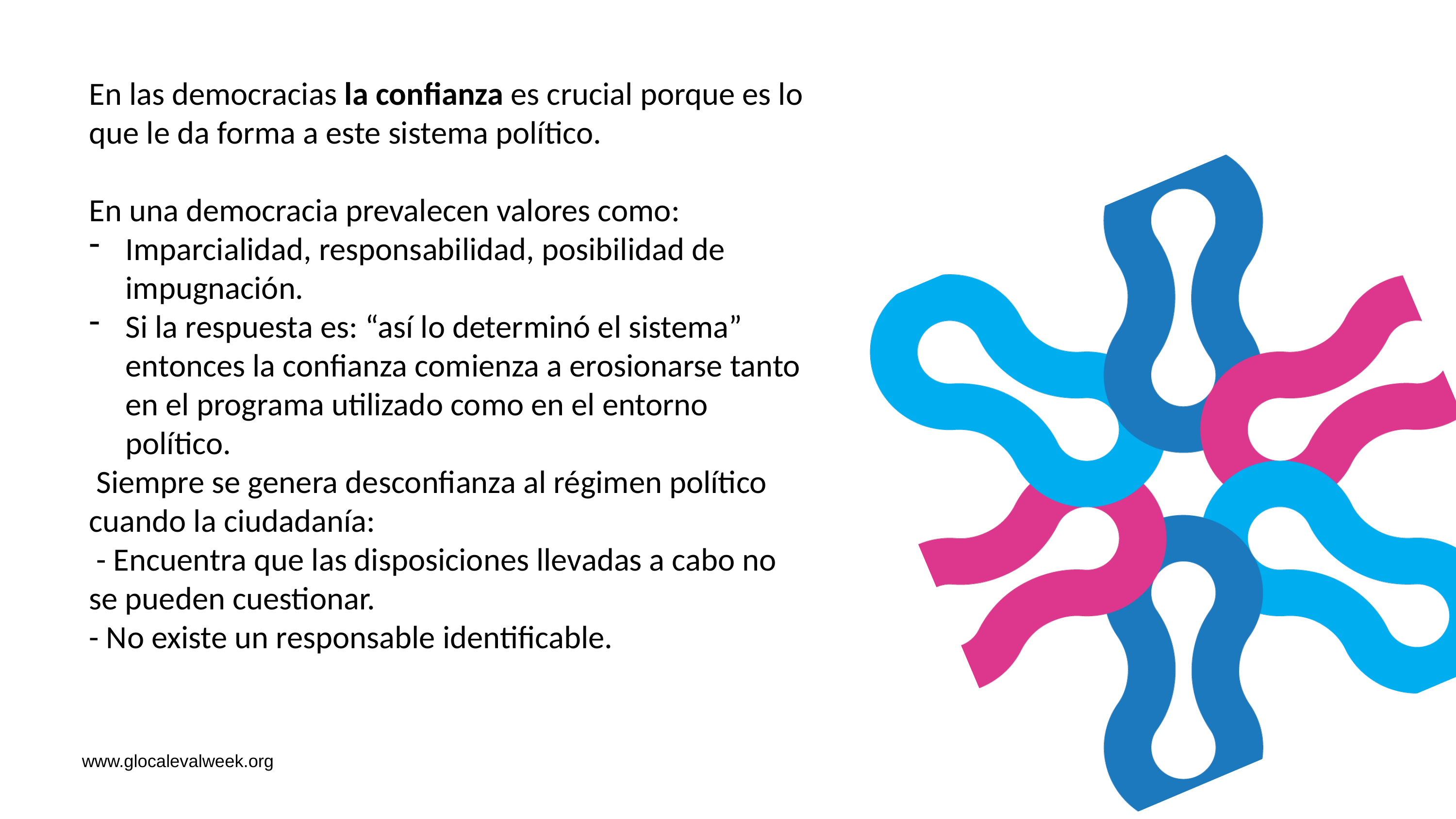

En las democracias la confianza es crucial porque es lo que le da forma a este sistema político.

En una democracia prevalecen valores como:
Imparcialidad, responsabilidad, posibilidad de impugnación.
Si la respuesta es: “así lo determinó el sistema” entonces la confianza comienza a erosionarse tanto en el programa utilizado como en el entorno político.
 Siempre se genera desconfianza al régimen político cuando la ciudadanía:
 - Encuentra que las disposiciones llevadas a cabo no se pueden cuestionar.
- No existe un responsable identificable.

www.glocalevalweek.org